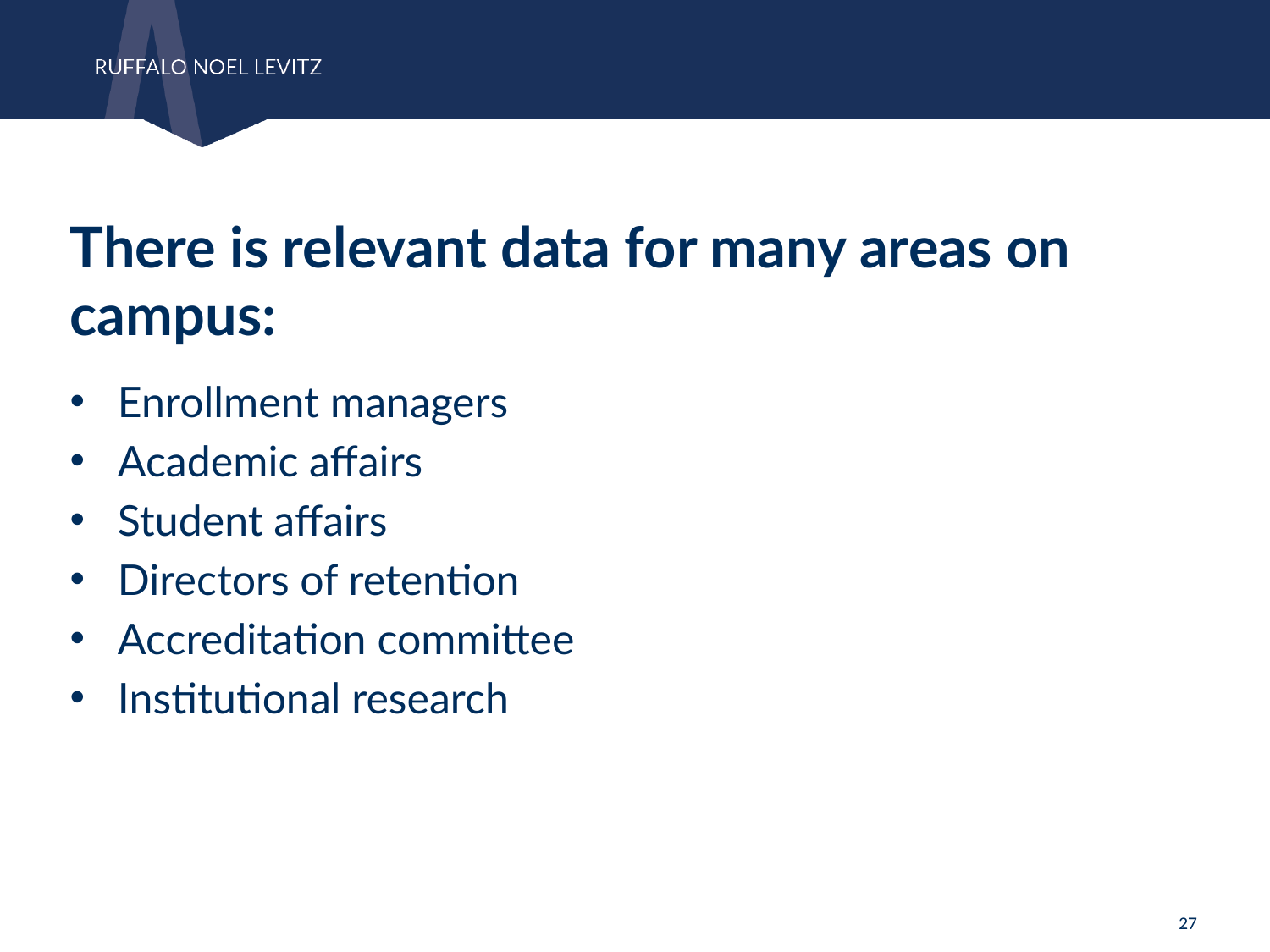

There is relevant data for many areas on campus:

Enrollment managers
Academic affairs
Student affairs
Directors of retention
Accreditation committee
Institutional research